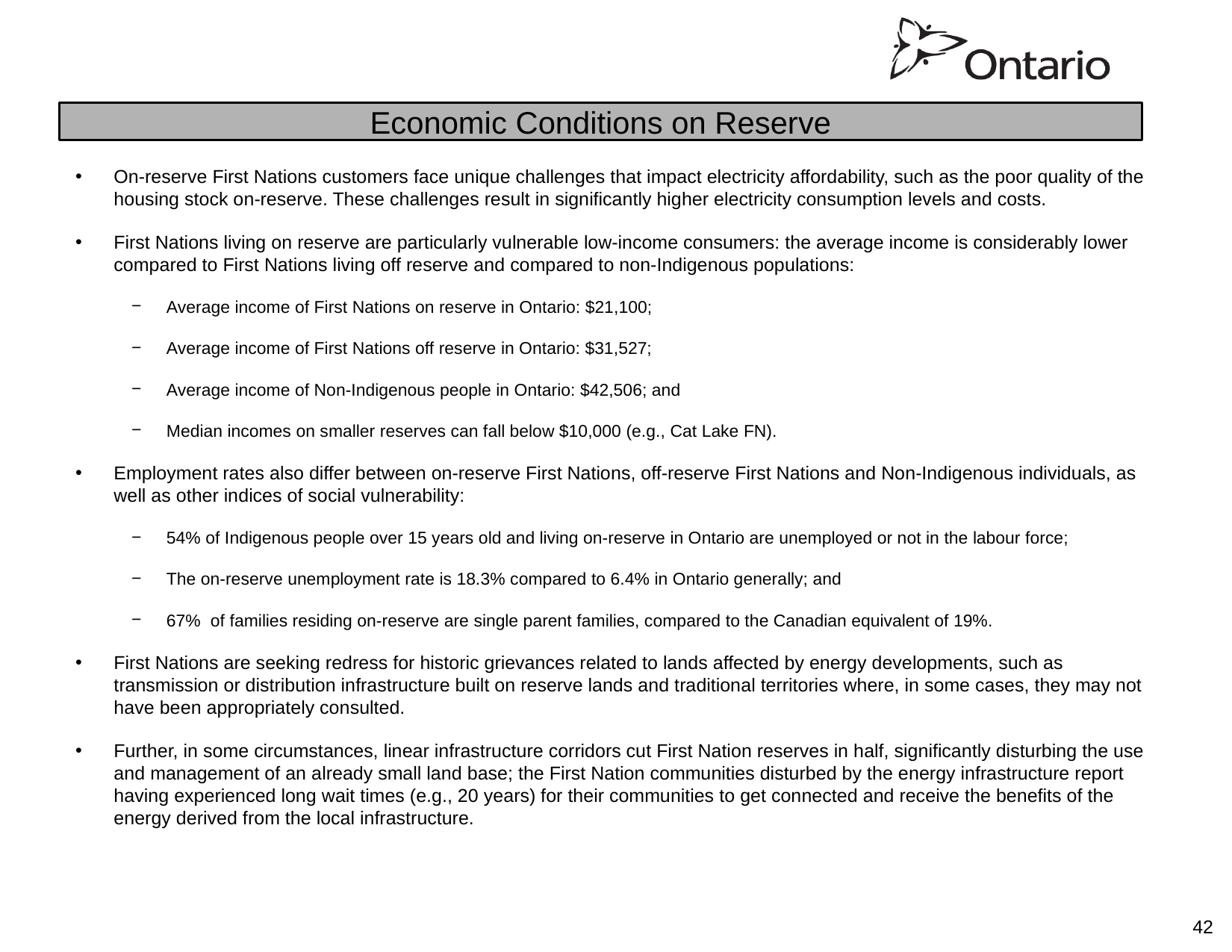

Economic Conditions on Reserve
On-reserve First Nations customers face unique challenges that impact electricity affordability, such as the poor quality of the housing stock on-reserve. These challenges result in significantly higher electricity consumption levels and costs.
First Nations living on reserve are particularly vulnerable low-income consumers: the average income is considerably lower compared to First Nations living off reserve and compared to non-Indigenous populations:
Average income of First Nations on reserve in Ontario: $21,100;
Average income of First Nations off reserve in Ontario: $31,527;
Average income of Non-Indigenous people in Ontario: $42,506; and
Median incomes on smaller reserves can fall below $10,000 (e.g., Cat Lake FN).
Employment rates also differ between on-reserve First Nations, off-reserve First Nations and Non-Indigenous individuals, as well as other indices of social vulnerability:
54% of Indigenous people over 15 years old and living on-reserve in Ontario are unemployed or not in the labour force;
The on-reserve unemployment rate is 18.3% compared to 6.4% in Ontario generally; and
67%  of families residing on-reserve are single parent families, compared to the Canadian equivalent of 19%.
First Nations are seeking redress for historic grievances related to lands affected by energy developments, such as transmission or distribution infrastructure built on reserve lands and traditional territories where, in some cases, they may not have been appropriately consulted.
Further, in some circumstances, linear infrastructure corridors cut First Nation reserves in half, significantly disturbing the use and management of an already small land base; the First Nation communities disturbed by the energy infrastructure report having experienced long wait times (e.g., 20 years) for their communities to get connected and receive the benefits of the energy derived from the local infrastructure.
42